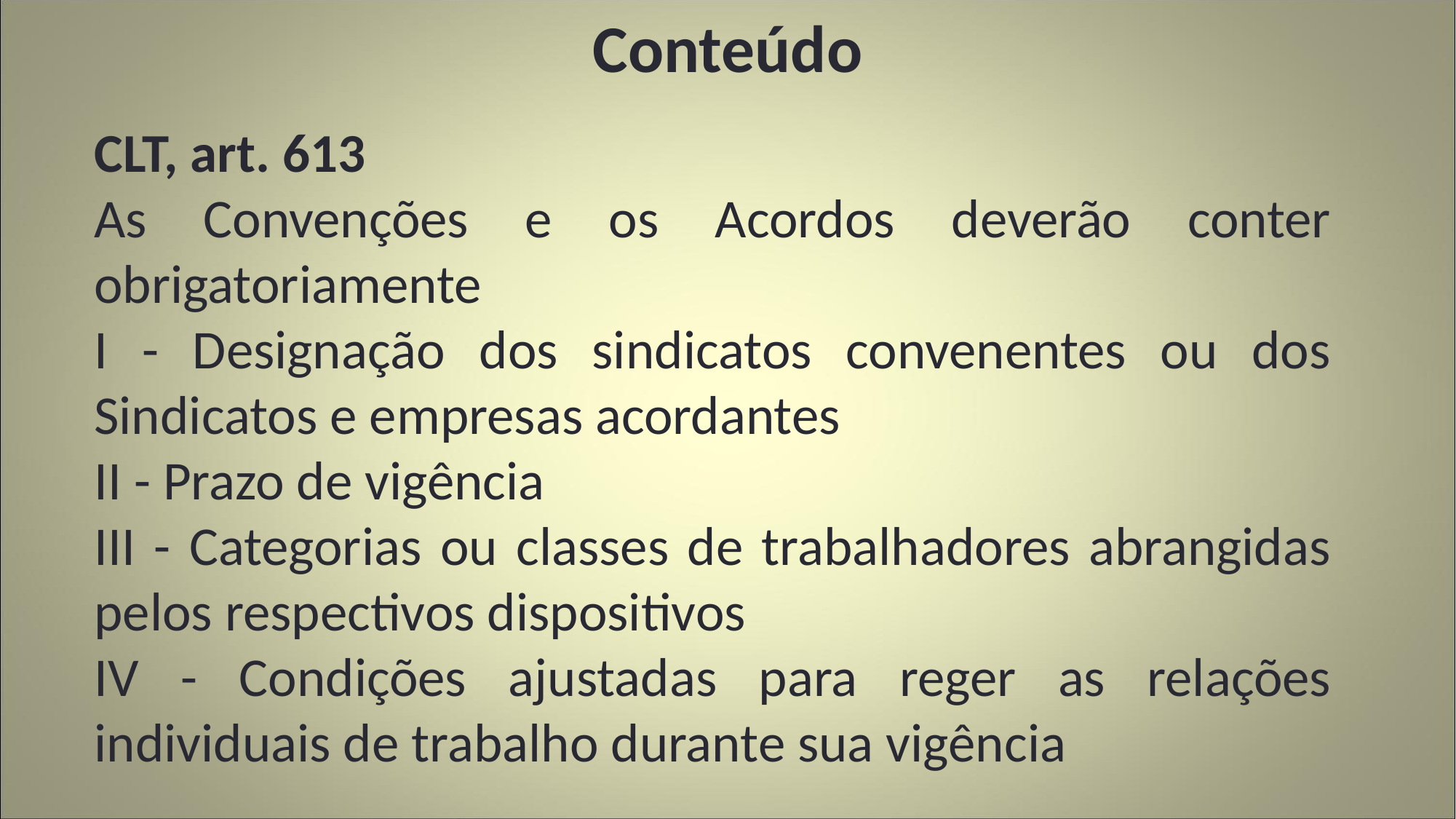

# Conteúdo
CLT, art. 613
As Convenções e os Acordos deverão conter obrigatoriamente
I - Designação dos sindicatos convenentes ou dos Sindicatos e empresas acordantes
II - Prazo de vigência
III - Categorias ou classes de trabalhadores abrangidas pelos respectivos dispositivos
IV - Condições ajustadas para reger as relações individuais de trabalho durante sua vigência